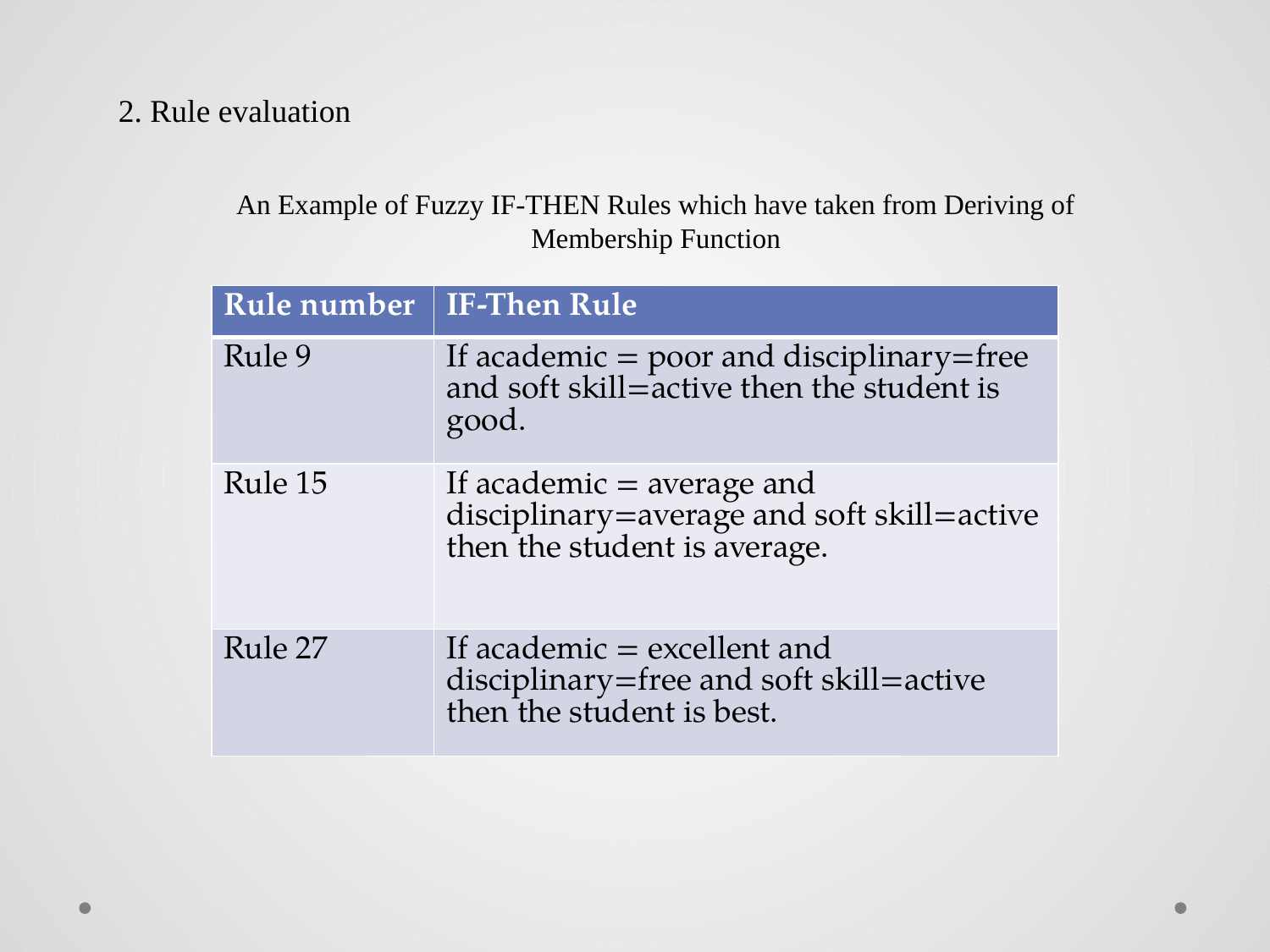

2. Rule evaluation
An Example of Fuzzy IF-THEN Rules which have taken from Deriving of Membership Function

| Rule number | IF-Then Rule |
| --- | --- |
| Rule 9 | If academic = poor and disciplinary=free and soft skill=active then the student is good. |
| Rule 15 | If academic = average and disciplinary=average and soft skill=active then the student is average. |
| Rule 27 | If academic = excellent and disciplinary=free and soft skill=active then the student is best. |